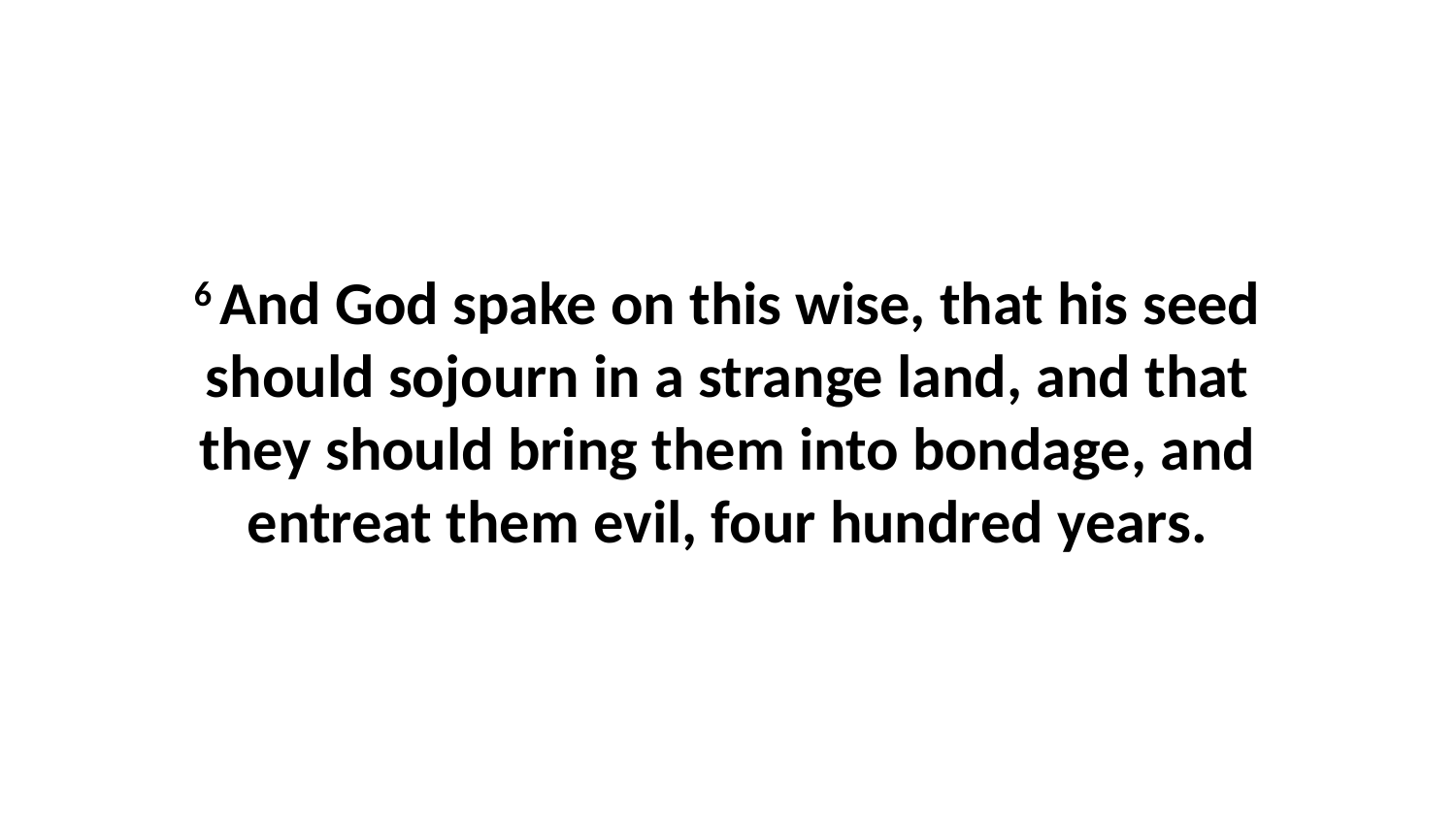

6 And God spake on this wise, that his seed should sojourn in a strange land, and that they should bring them into bondage, and entreat them evil, four hundred years.